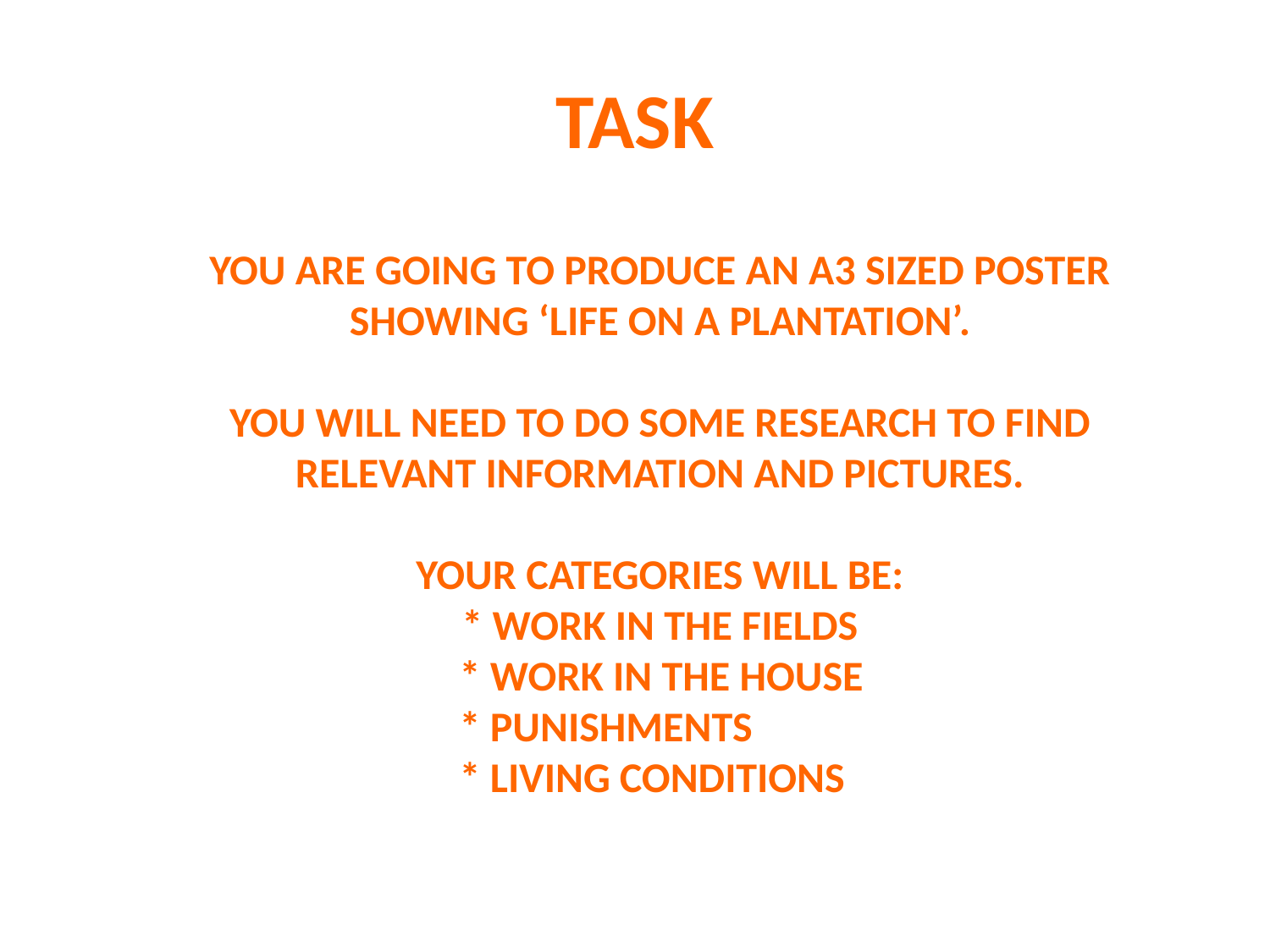

# TASK
YOU ARE GOING TO PRODUCE AN A3 SIZED POSTER SHOWING ‘LIFE ON A PLANTATION’.

YOU WILL NEED TO DO SOME RESEARCH TO FIND RELEVANT INFORMATION AND PICTURES.

YOUR CATEGORIES WILL BE:
* WORK IN THE FIELDS
		    * WORK IN THE HOUSE
		    * PUNISHMENTS
		    * LIVING CONDITIONS